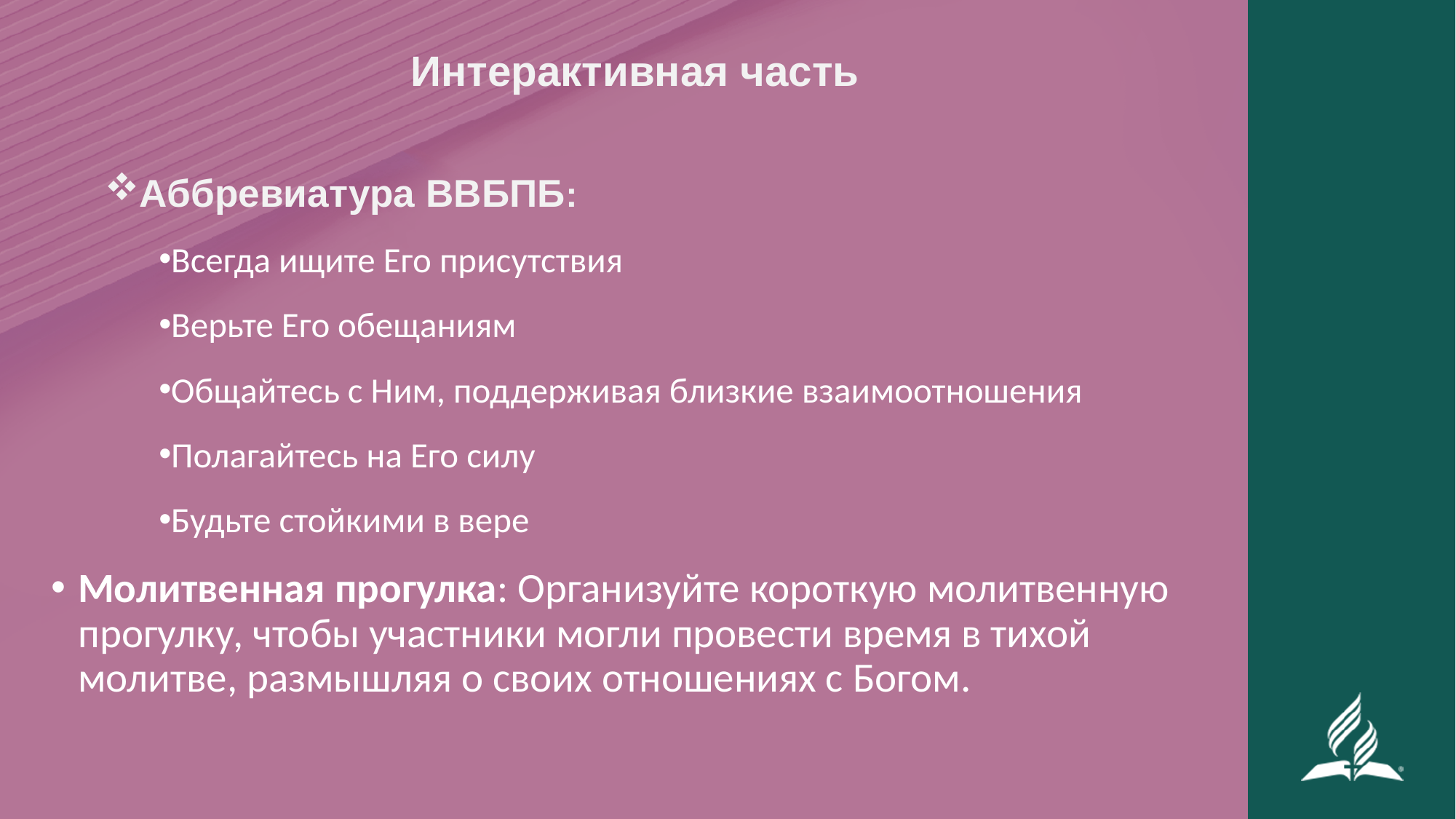

# Интерактивная часть
Аббревиатура ВВБПБ:
Всегда ищите Его присутствия
Верьте Его обещаниям
Общайтесь с Ним, поддерживая близкие взаимоотношения
Полагайтесь на Его силу
Будьте стойкими в вере
Молитвенная прогулка: Организуйте короткую молитвенную прогулку, чтобы участники могли провести время в тихой молитве, размышляя о своих отношениях с Богом.